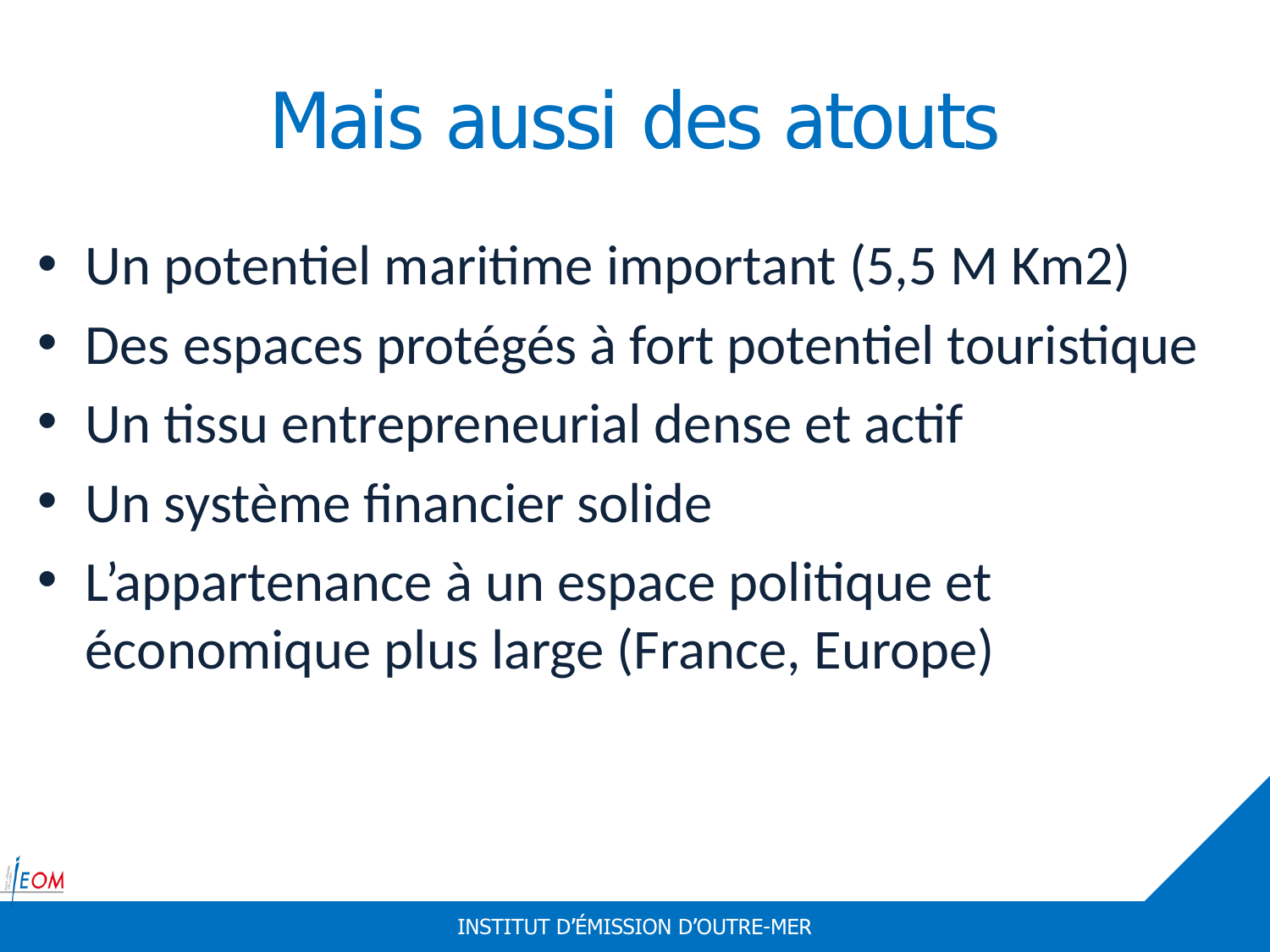

# Mais aussi des atouts
Un potentiel maritime important (5,5 M Km2)
Des espaces protégés à fort potentiel touristique
Un tissu entrepreneurial dense et actif
Un système financier solide
L’appartenance à un espace politique et économique plus large (France, Europe)